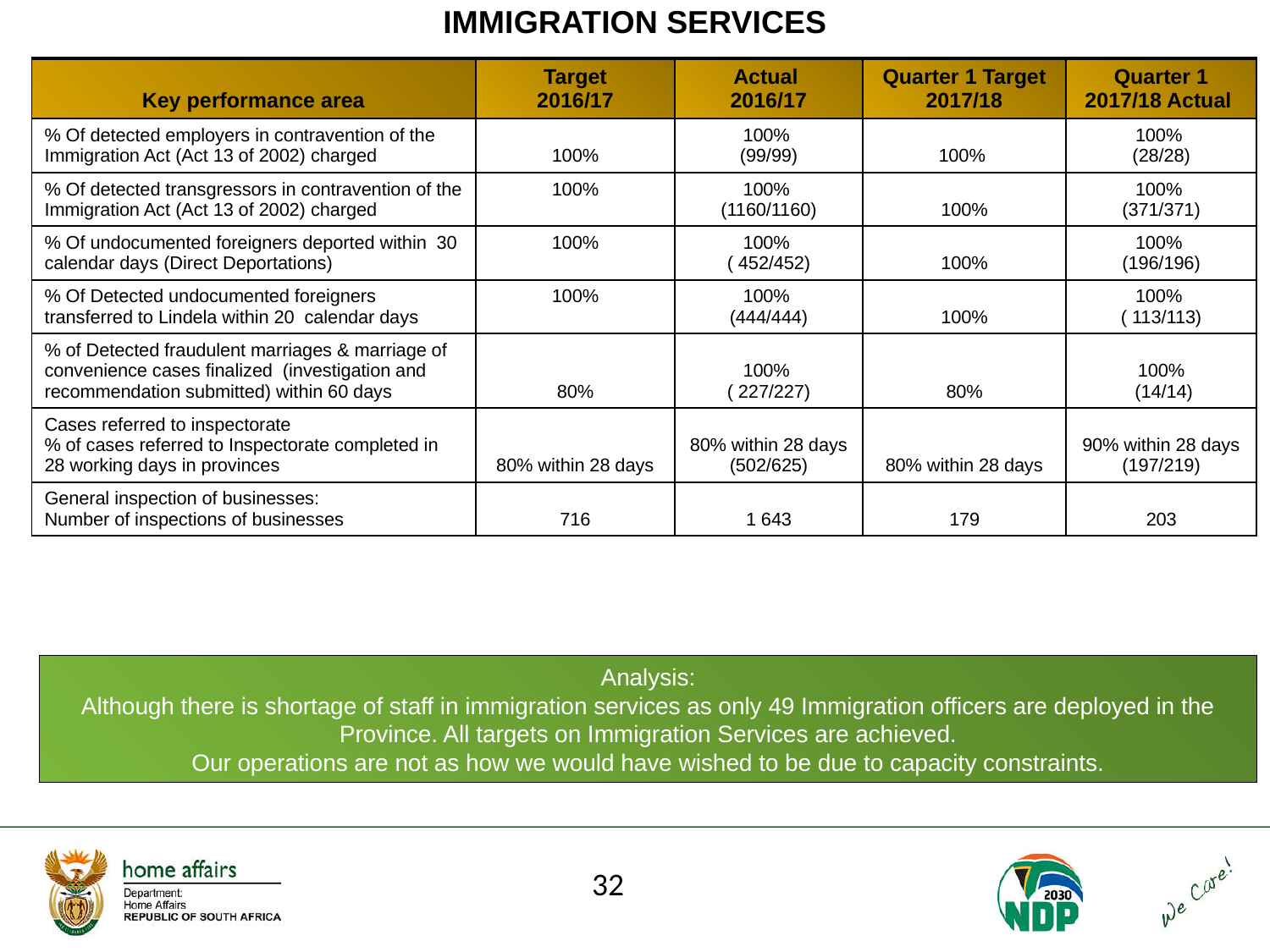

# IMMIGRATION SERVICES
| Key performance area | Target 2016/17 | Actual 2016/17 | Quarter 1 Target 2017/18 | Quarter 1 2017/18 Actual |
| --- | --- | --- | --- | --- |
| % Of detected employers in contravention of the Immigration Act (Act 13 of 2002) charged | 100% | 100% (99/99) | 100% | 100% (28/28) |
| % Of detected transgressors in contravention of the Immigration Act (Act 13 of 2002) charged | 100% | 100% (1160/1160) | 100% | 100% (371/371) |
| % Of undocumented foreigners deported within 30 calendar days (Direct Deportations) | 100% | 100% ( 452/452) | 100% | 100% (196/196) |
| % Of Detected undocumented foreigners transferred to Lindela within 20 calendar days | 100% | 100% (444/444) | 100% | 100% ( 113/113) |
| % of Detected fraudulent marriages & marriage of convenience cases finalized (investigation and recommendation submitted) within 60 days | 80% | 100% ( 227/227) | 80% | 100% (14/14) |
| Cases referred to inspectorate % of cases referred to Inspectorate completed in 28 working days in provinces | 80% within 28 days | 80% within 28 days (502/625) | 80% within 28 days | 90% within 28 days (197/219) |
| General inspection of businesses: Number of inspections of businesses | 716 | 1 643 | 179 | 203 |
Analysis:
Although there is shortage of staff in immigration services as only 49 Immigration officers are deployed in the Province. All targets on Immigration Services are achieved.
Our operations are not as how we would have wished to be due to capacity constraints.
32